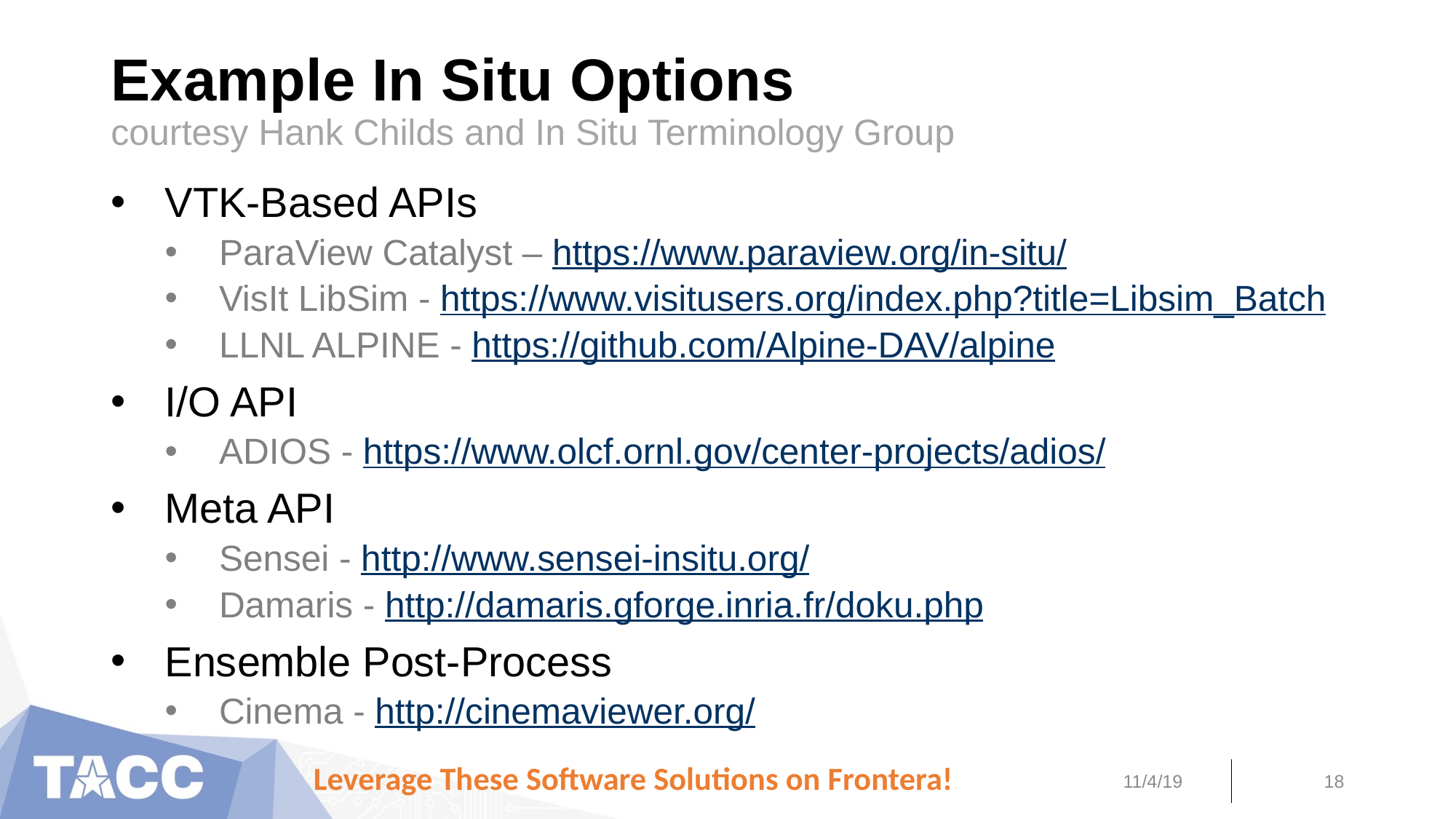

# Example In Situ Options courtesy Hank Childs and In Situ Terminology Group
VTK-Based APIs
ParaView Catalyst – https://www.paraview.org/in-situ/
VisIt LibSim - https://www.visitusers.org/index.php?title=Libsim_Batch
LLNL ALPINE - https://github.com/Alpine-DAV/alpine
I/O API
ADIOS - https://www.olcf.ornl.gov/center-projects/adios/
Meta API
Sensei - http://www.sensei-insitu.org/
Damaris - http://damaris.gforge.inria.fr/doku.php
Ensemble Post-Process
Cinema - http://cinemaviewer.org/
Leverage These Software Solutions on Frontera!
11/4/19
18